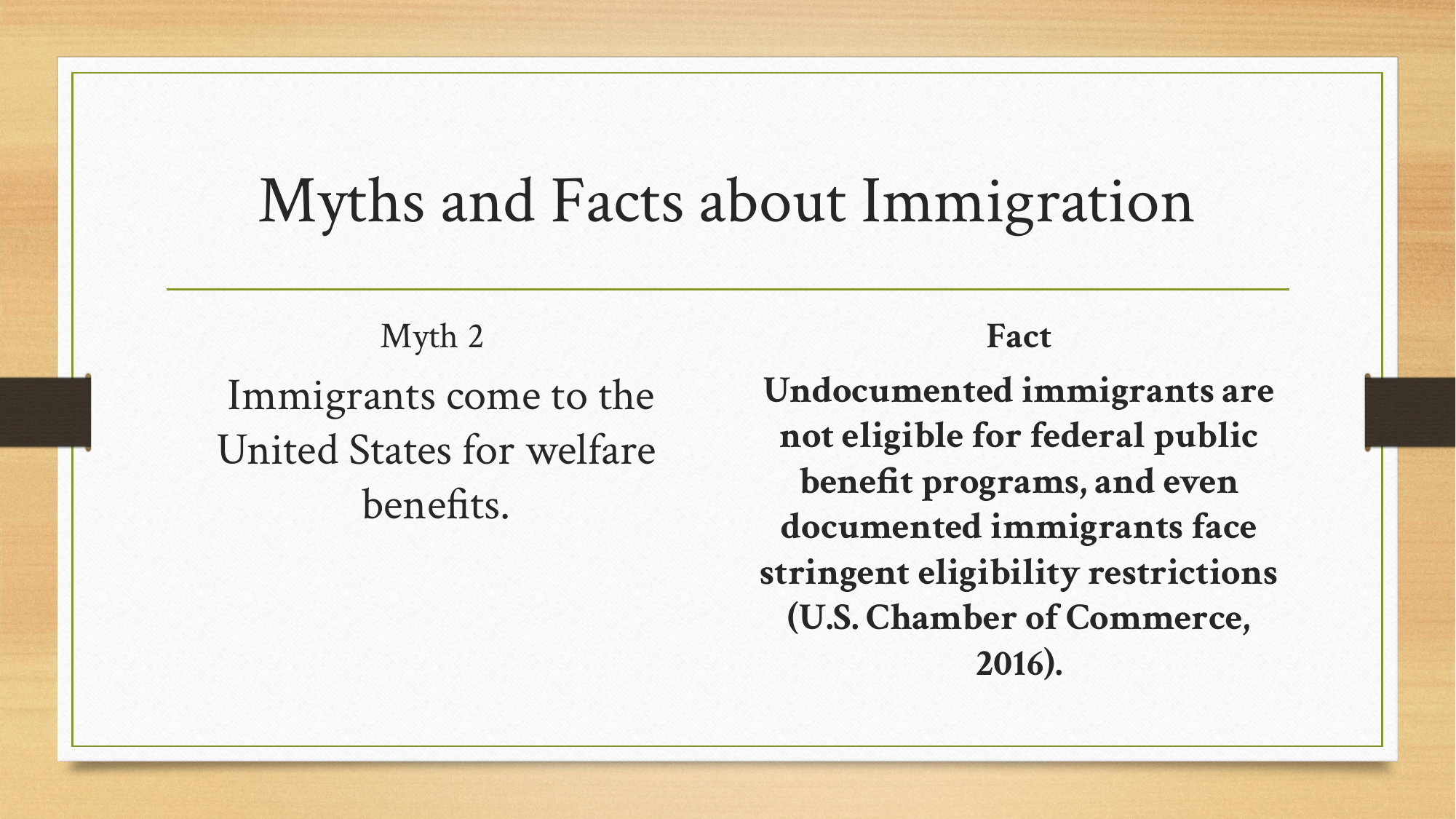

# Myths and Facts about Immigration
Myth 2
 Immigrants come to the United States for welfare benefits.

Fact
Undocumented immigrants are not eligible for federal public benefit programs, and even documented immigrants face stringent eligibility restrictions (U.S. Chamber of Commerce, 2016).